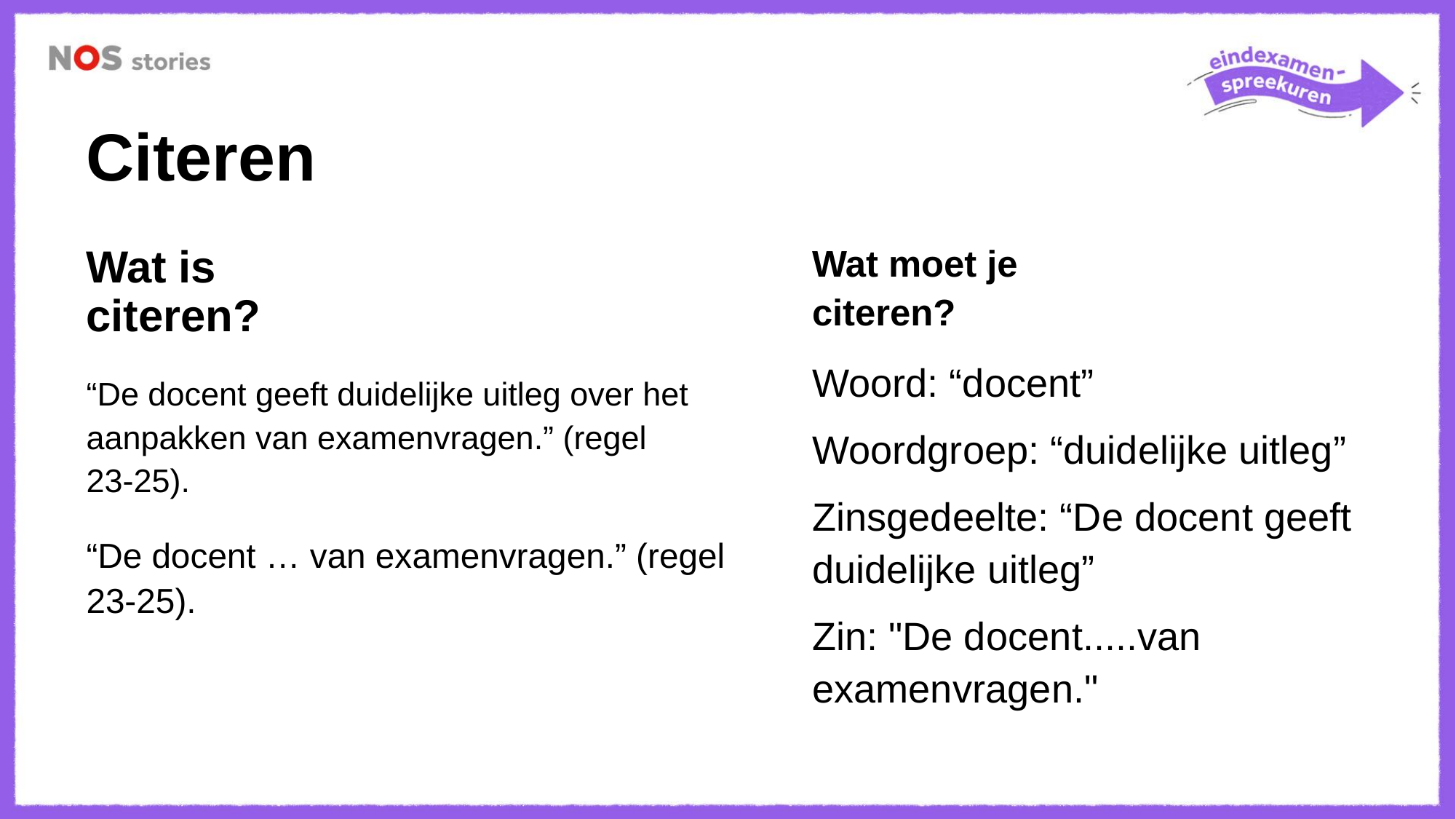

# Citeren
Wat moet je citeren?
Wat is citeren?
Woord: “docent”
Woordgroep: “duidelijke uitleg”
Zinsgedeelte: “De docent geeft duidelijke uitleg”
Zin: "De docent.....van examenvragen."
“De docent geeft duidelijke uitleg over het aanpakken van examenvragen.” (regel 23-25).
“De docent … van examenvragen.” (regel 23-25).